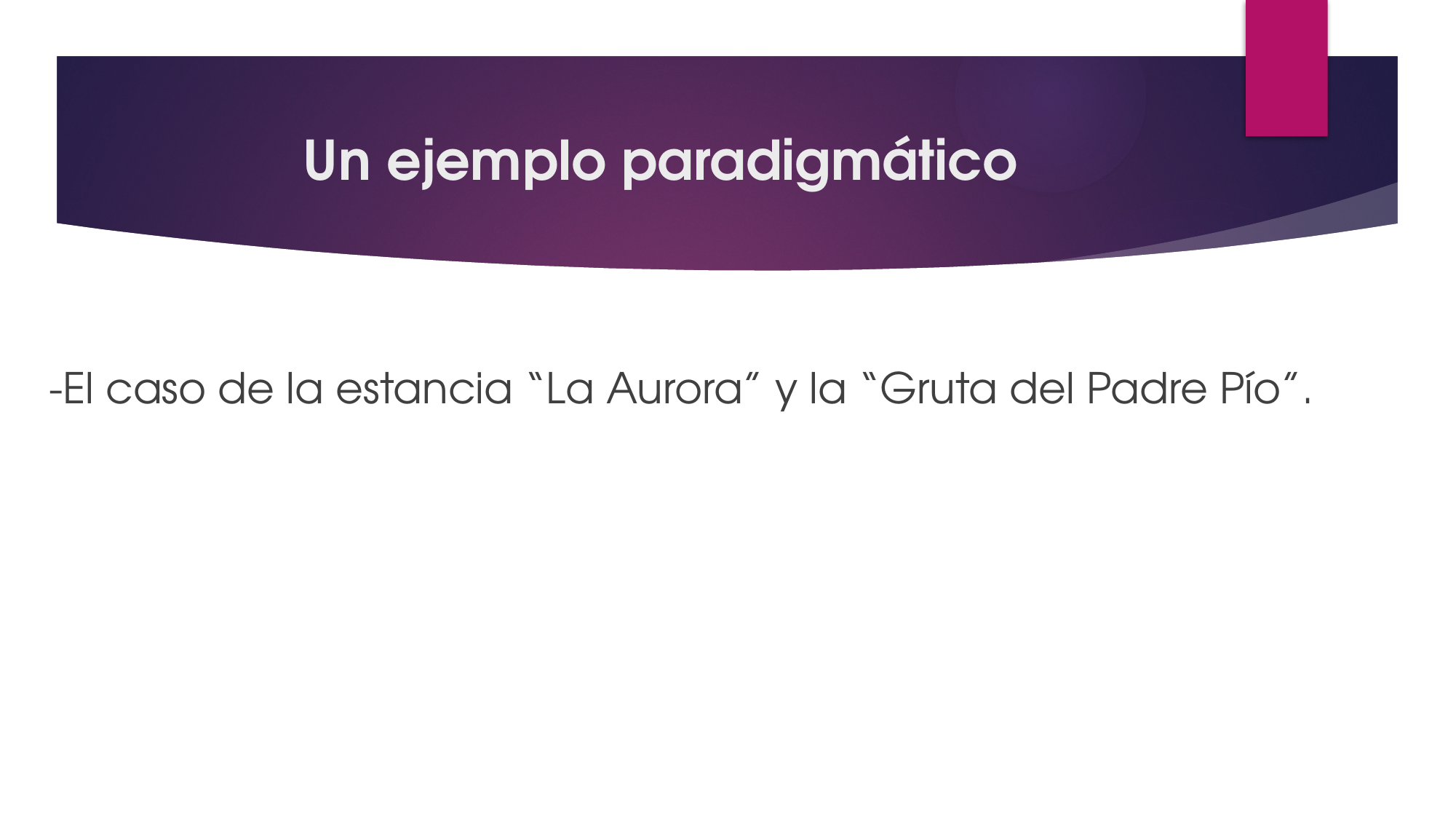

# Un ejemplo paradigmático

-El caso de la estancia “La Aurora” y la “Gruta del Padre Pío”.